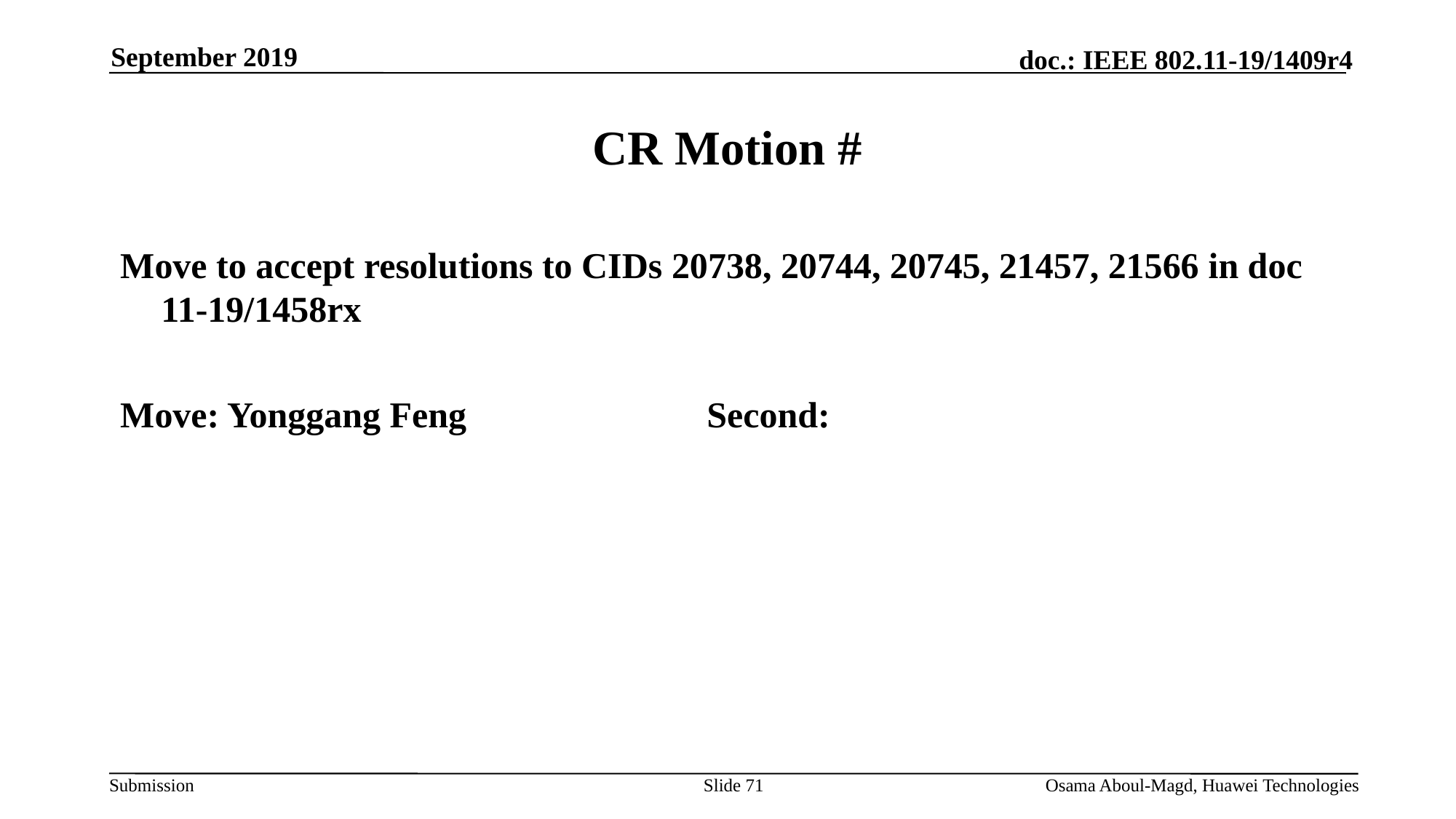

September 2019
# CR Motion #
Move to accept resolutions to CIDs 20738, 20744, 20745, 21457, 21566 in doc 11-19/1458rx

Move: Yonggang Feng			Second:
Slide 71
Osama Aboul-Magd, Huawei Technologies